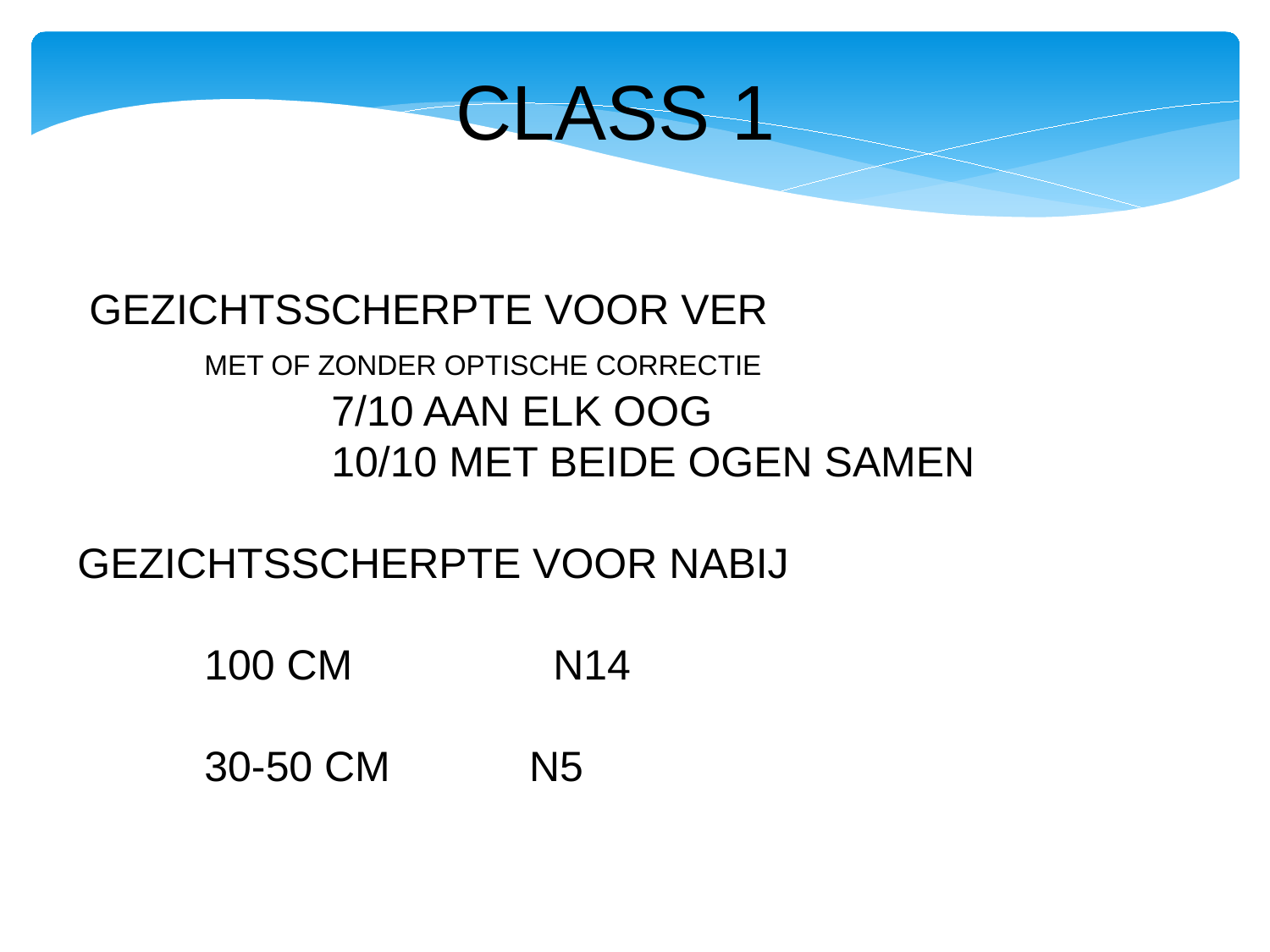

CLASS 1

 GEZICHTSSCHERPTE VOOR VER
	MET OF ZONDER OPTISCHE CORRECTIE
		7/10 AAN ELK OOG
		10/10 MET BEIDE OGEN SAMEN

GEZICHTSSCHERPTE VOOR NABIJ

	100 CM                 N14

	30-50 CM	      N5